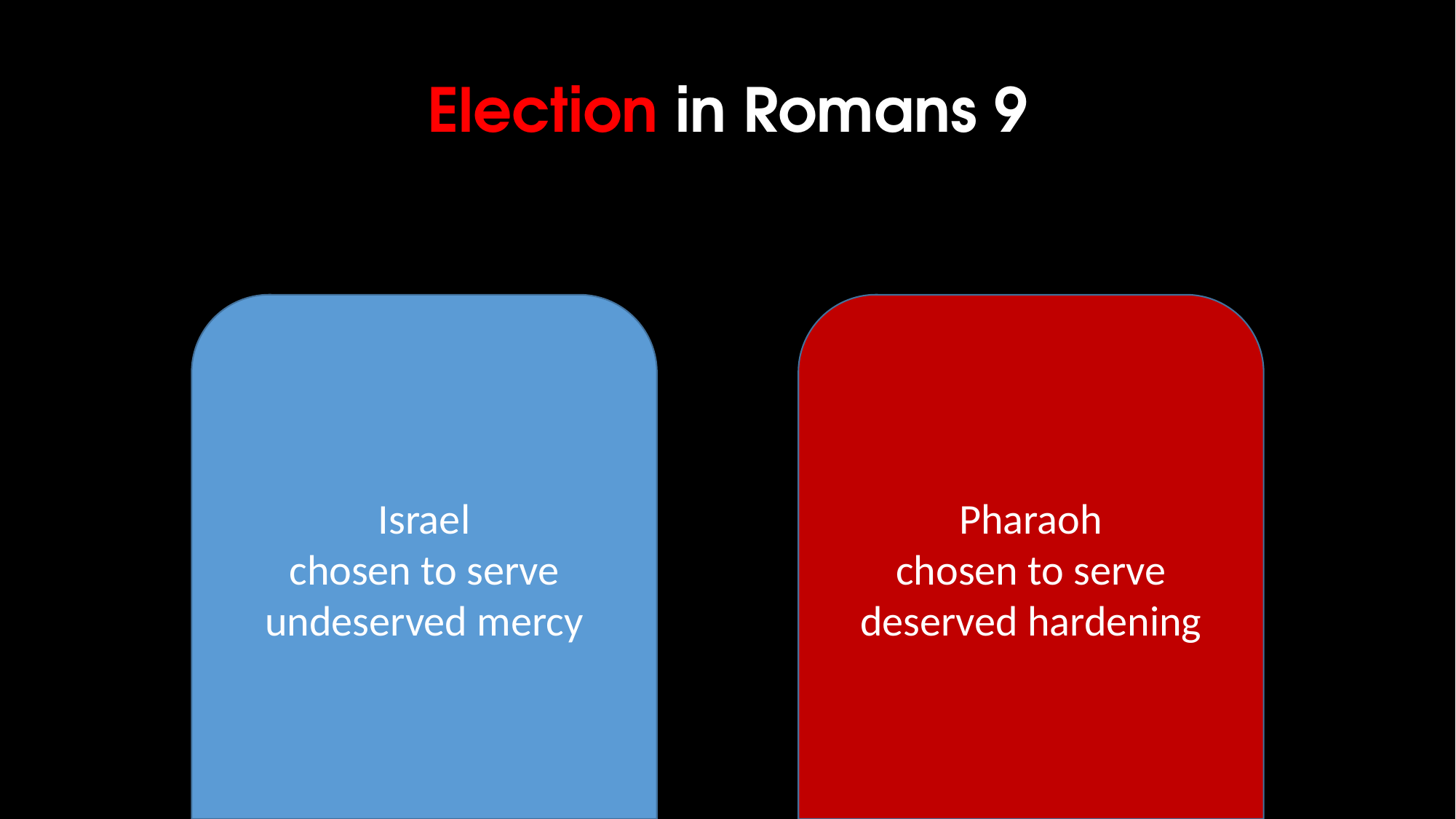

Election in Romans 9
Pharaoh
chosen to serve
deserved hardening
Israel
chosen to serve
undeserved mercy